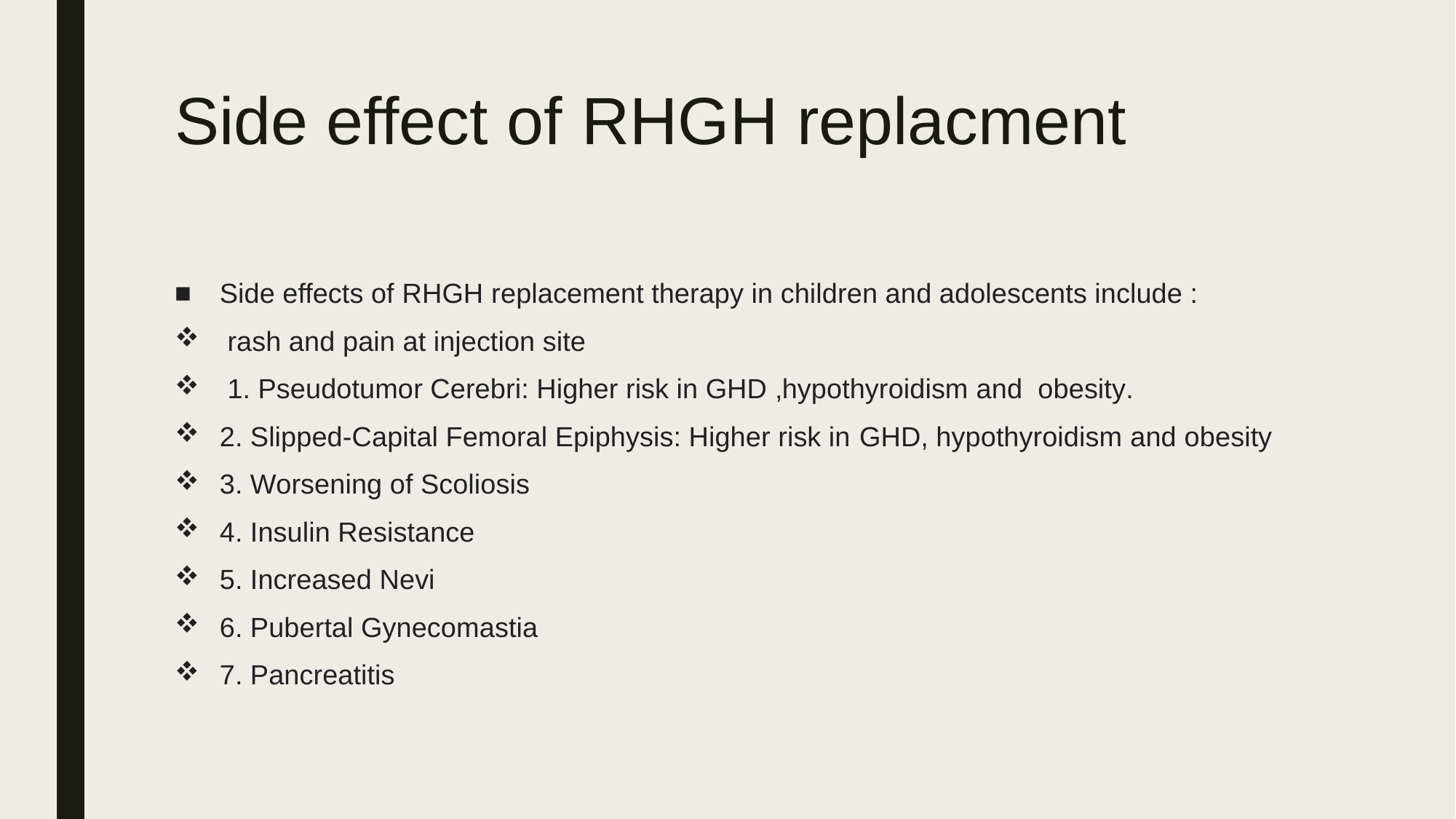

# Side effect of RHGH replacment
Side effects of RHGH replacement therapy in children and adolescents include :
 rash and pain at injection site
 1. Pseudotumor Cerebri: Higher risk in GHD ‚hypothyroidism and  obesity.
2. Slipped-Capital Femoral Epiphysis: Higher risk in GHD, hypothyroidism and obesity
3. Worsening of Scoliosis
4. Insulin Resistance
5. Increased Nevi
6. Pubertal Gynecomastia
7. Pancreatitis